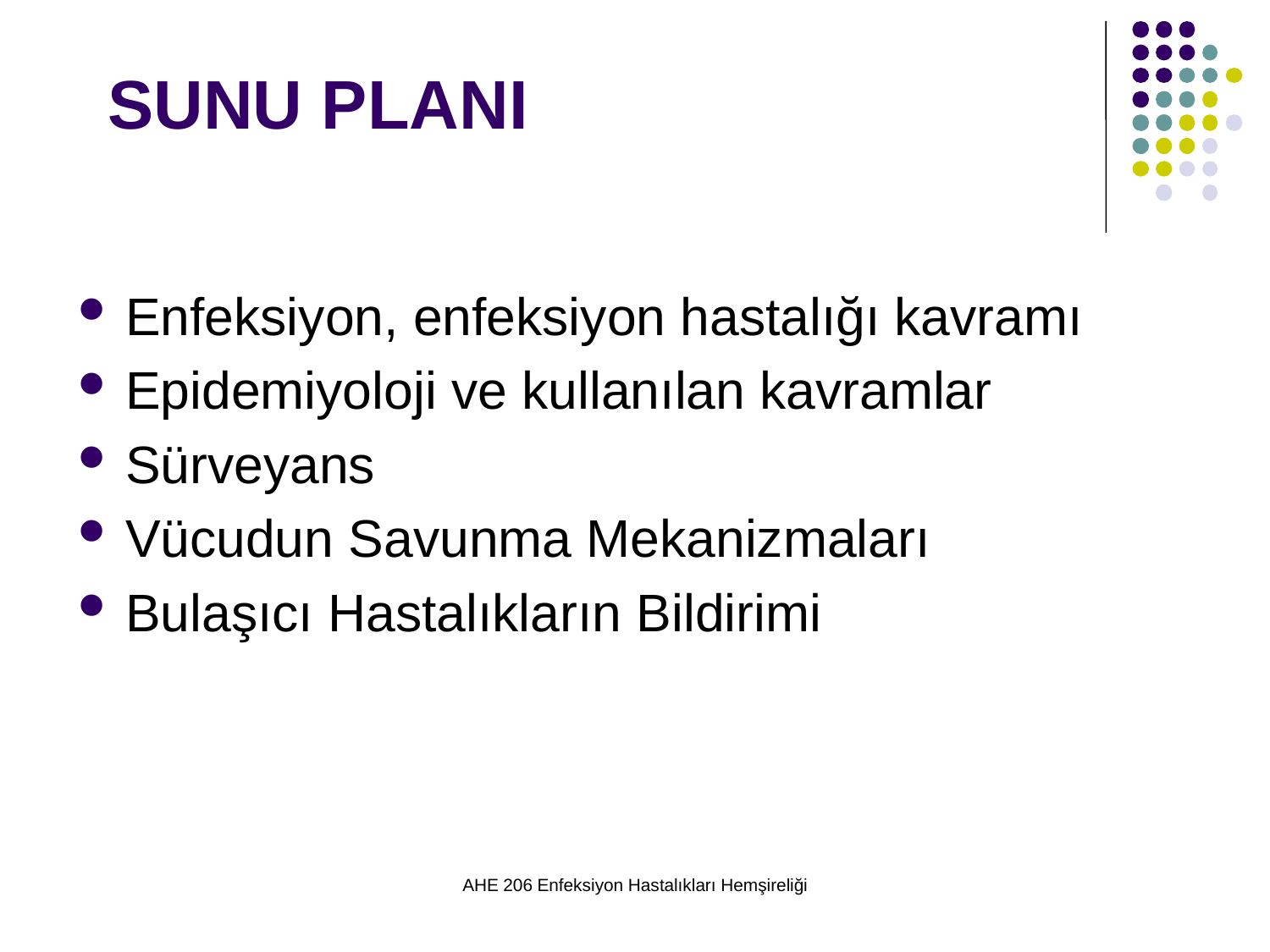

# SUNU PLANI
Enfeksiyon, enfeksiyon hastalığı kavramı
Epidemiyoloji ve kullanılan kavramlar
Sürveyans
Vücudun Savunma Mekanizmaları
Bulaşıcı Hastalıkların Bildirimi

AHE 206 Enfeksiyon Hastalıkları Hemşireliği